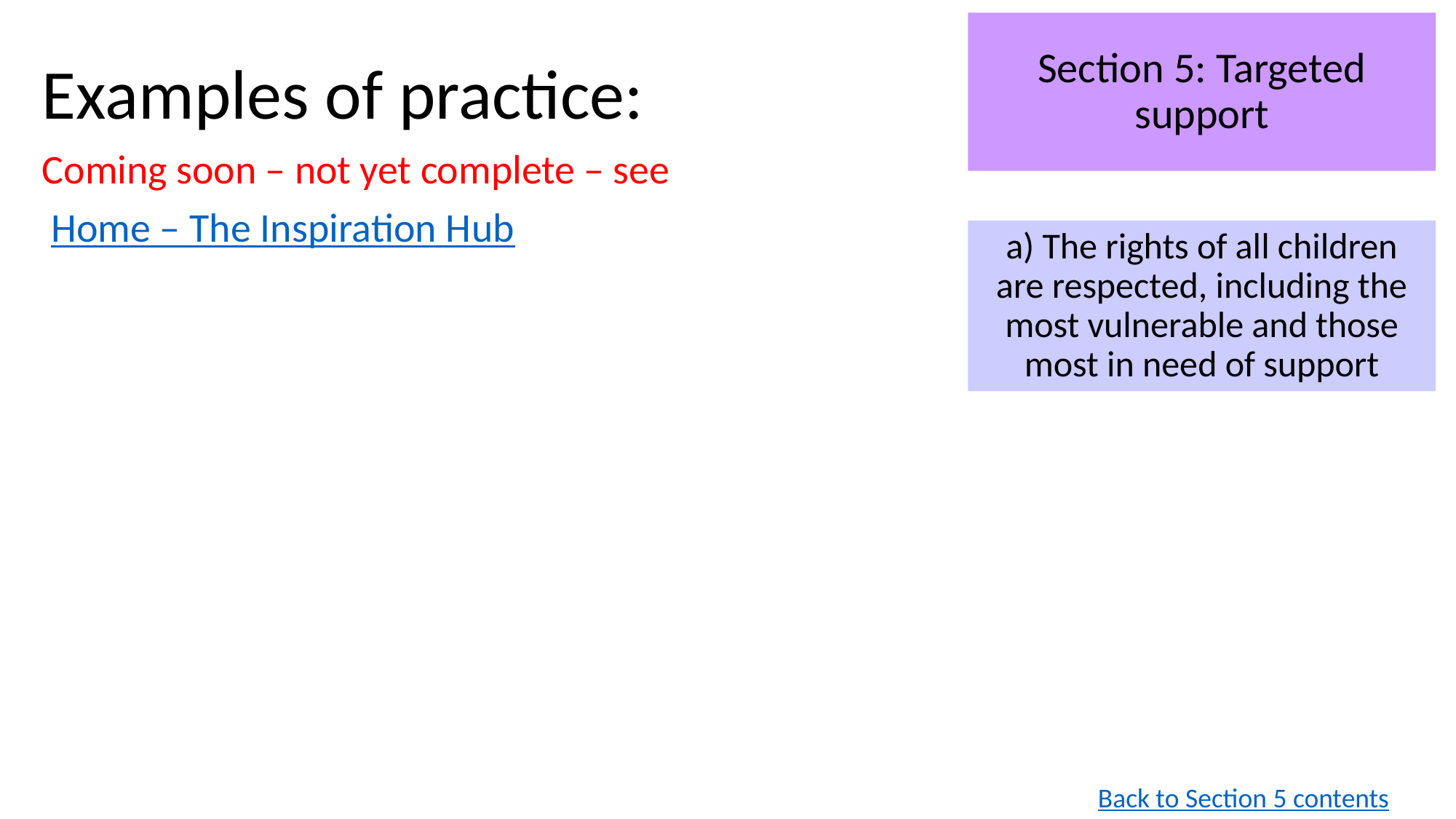

Section 5: Targeted support
Examples of practice:
Coming soon – not yet complete – see
 Home – The Inspiration Hub
a) The rights of all children are respected, including the most vulnerable and those most in need of support
Back to Section 5 contents